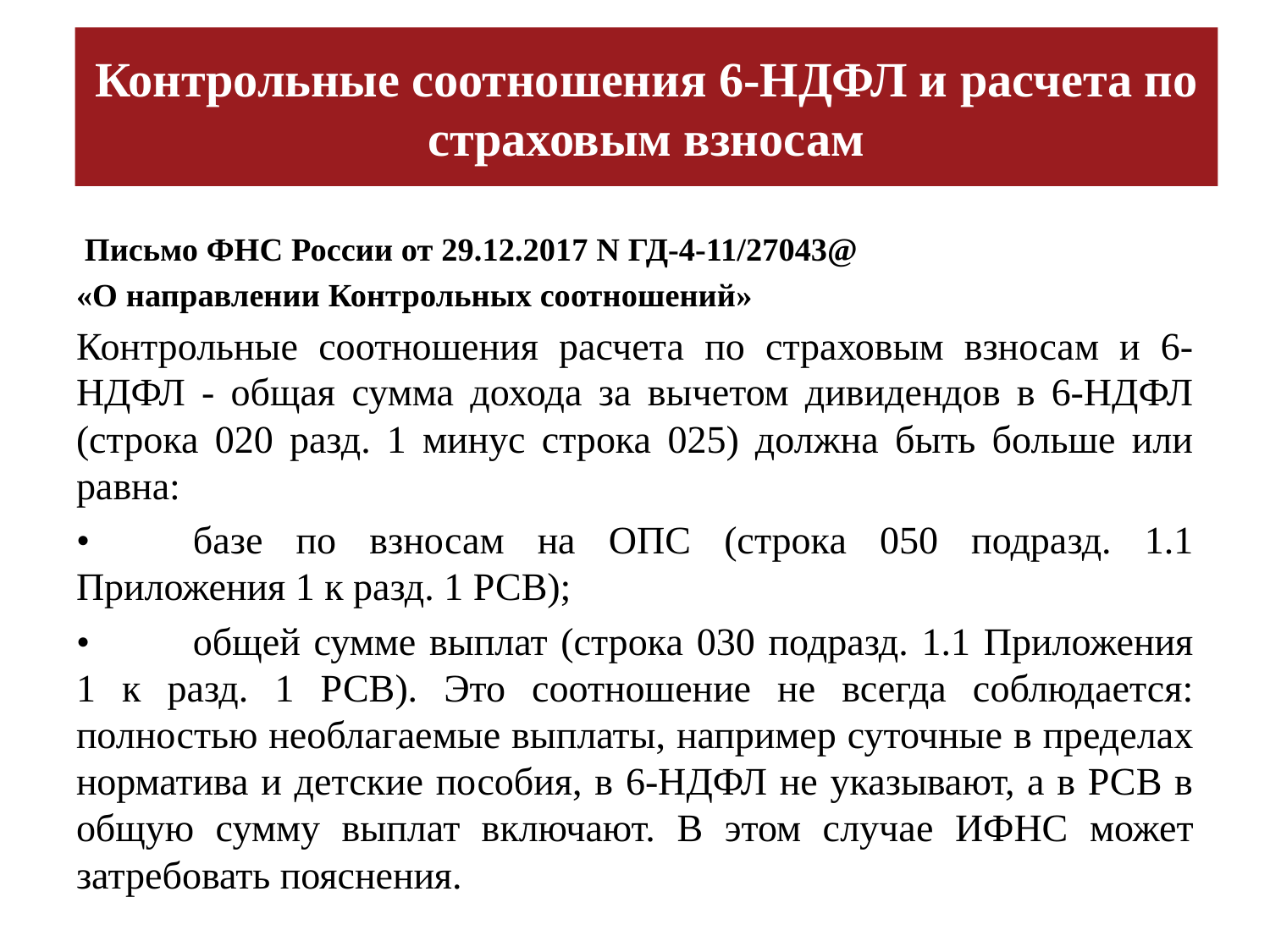

# Контрольные соотношения 6-НДФЛ и расчета по страховым взносам
 Письмо ФНС России от 29.12.2017 N ГД-4-11/27043@
«О направлении Контрольных соотношений»
Контрольные соотношения расчета по страховым взносам и 6-НДФЛ - общая сумма дохода за вычетом дивидендов в 6-НДФЛ (строка 020 разд. 1 минус строка 025) должна быть больше или равна:
•	базе по взносам на ОПС (строка 050 подразд. 1.1 Приложения 1 к разд. 1 РСВ);
•	общей сумме выплат (строка 030 подразд. 1.1 Приложения 1 к разд. 1 РСВ). Это соотношение не всегда соблюдается: полностью необлагаемые выплаты, например суточные в пределах норматива и детские пособия, в 6-НДФЛ не указывают, а в РСВ в общую сумму выплат включают. В этом случае ИФНС может затребовать пояснения.